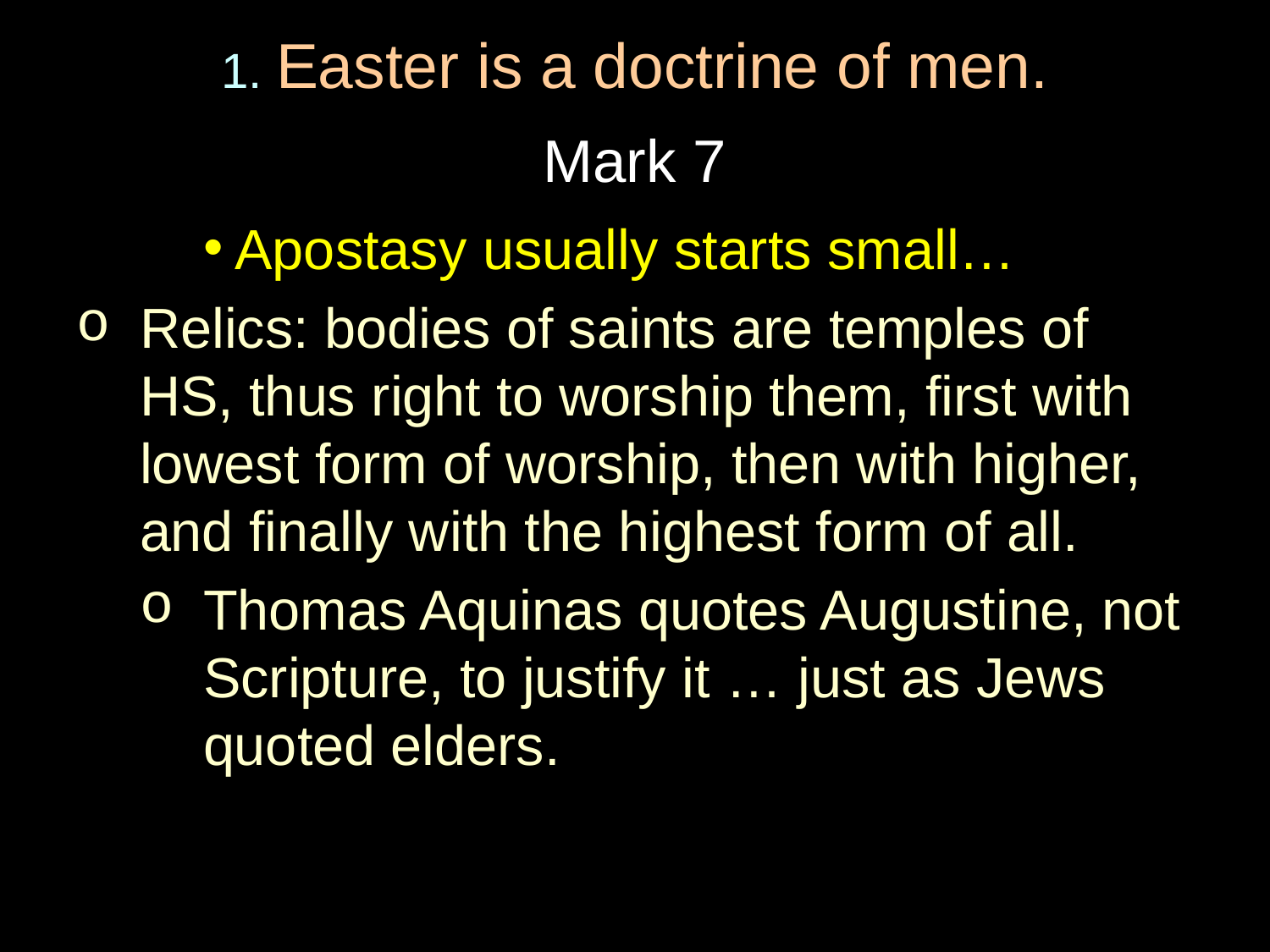

# 1. Easter is a doctrine of men.
Mark 7
Apostasy usually starts small…
Relics: bodies of saints are temples of HS, thus right to worship them, first with lowest form of worship, then with higher, and finally with the highest form of all.
Thomas Aquinas quotes Augustine, not Scripture, to justify it … just as Jews quoted elders.